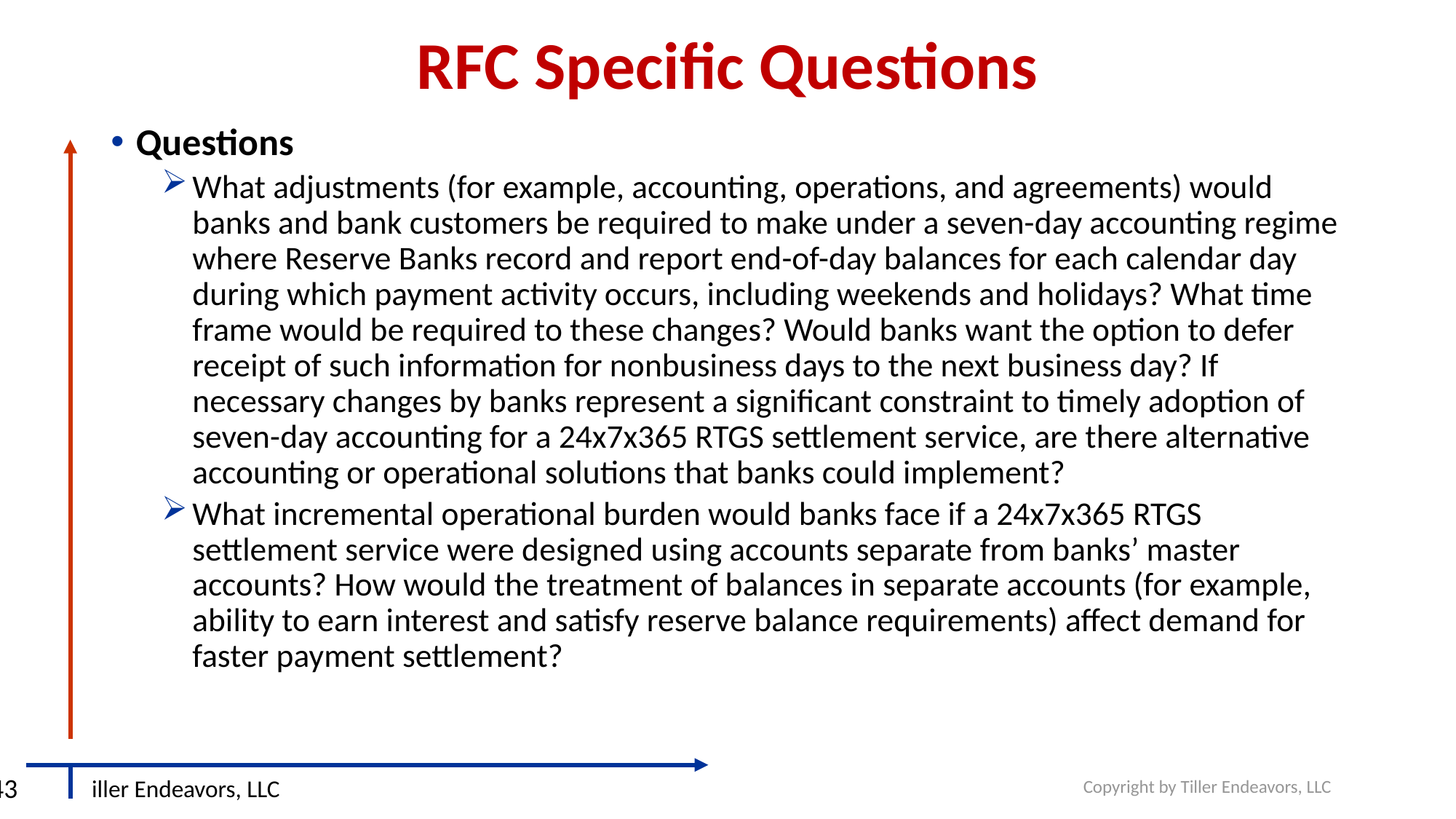

# RFC Specific Questions
Questions
What adjustments (for example, accounting, operations, and agreements) would banks and bank customers be required to make under a seven-day accounting regime where Reserve Banks record and report end-of-day balances for each calendar day during which payment activity occurs, including weekends and holidays? What time frame would be required to these changes? Would banks want the option to defer receipt of such information for nonbusiness days to the next business day? If necessary changes by banks represent a significant constraint to timely adoption of seven-day accounting for a 24x7x365 RTGS settlement service, are there alternative accounting or operational solutions that banks could implement?
What incremental operational burden would banks face if a 24x7x365 RTGS settlement service were designed using accounts separate from banks’ master accounts? How would the treatment of balances in separate accounts (for example, ability to earn interest and satisfy reserve balance requirements) affect demand for faster payment settlement?